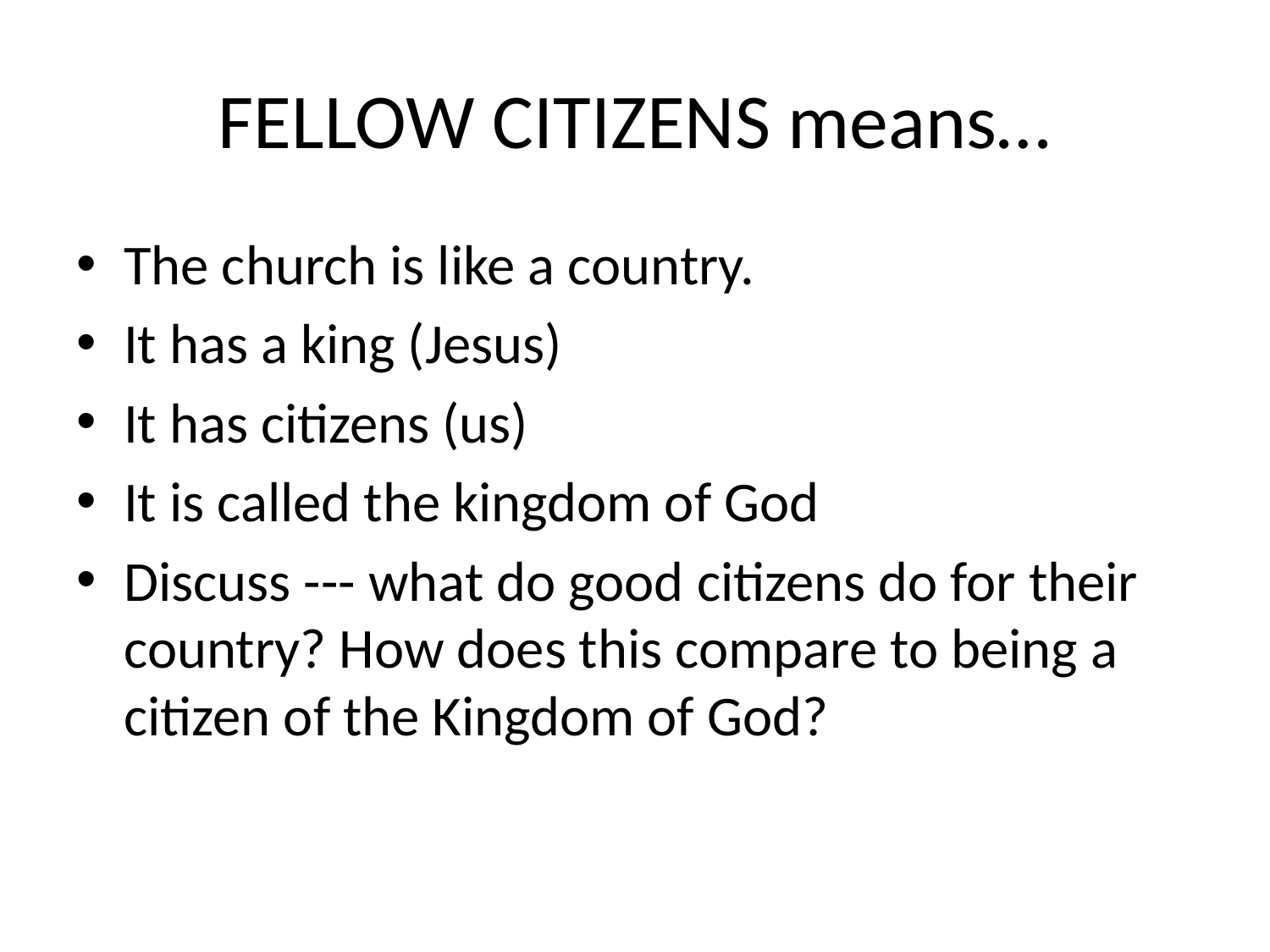

# FELLOW CITIZENS means…
The church is like a country.
It has a king (Jesus)
It has citizens (us)
It is called the kingdom of God
Discuss --- what do good citizens do for their country? How does this compare to being a citizen of the Kingdom of God?